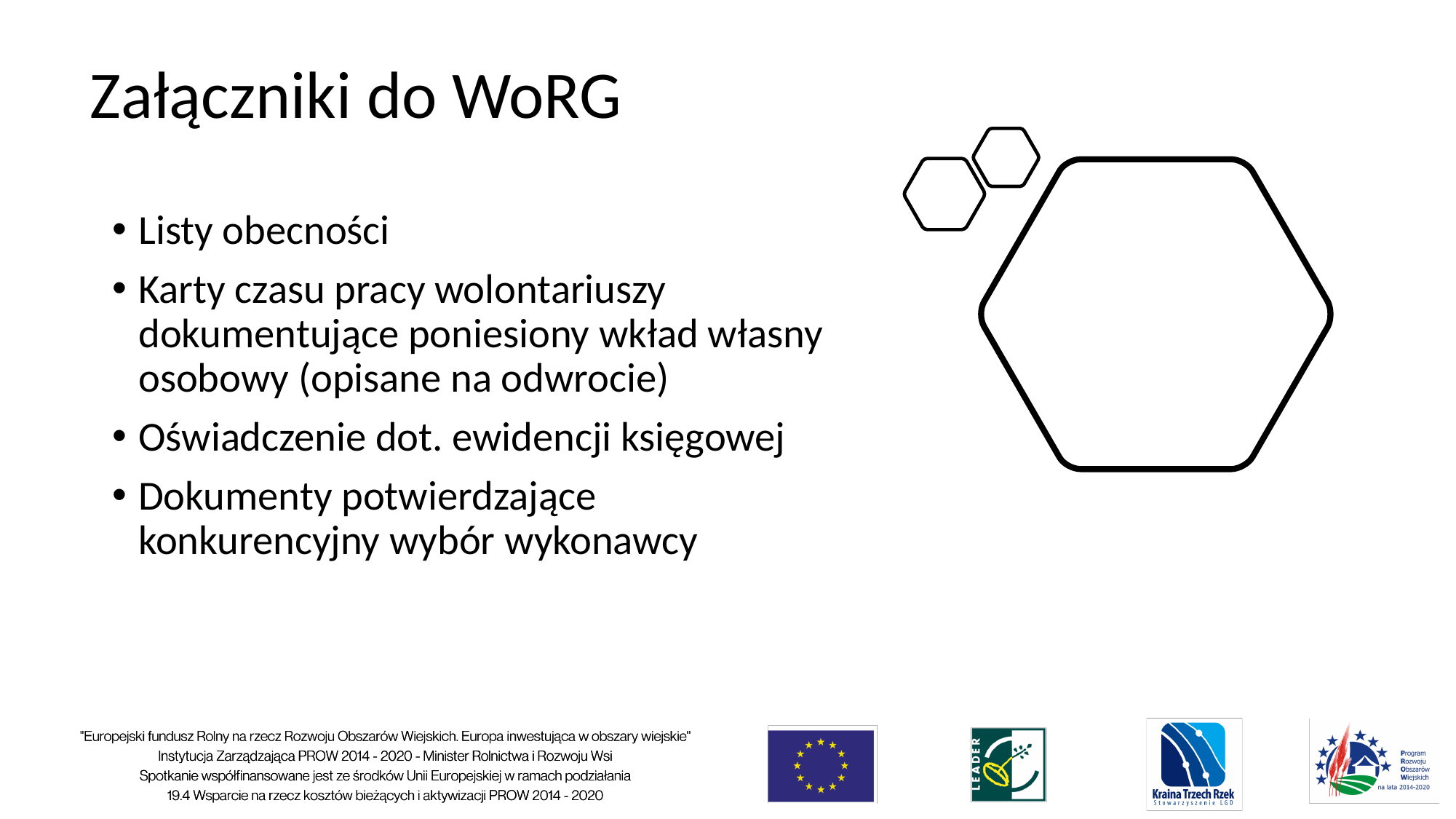

# Załączniki do WoRG

Listy obecności
Karty czasu pracy wolontariuszy dokumentujące poniesiony wkład własny osobowy (opisane na odwrocie)
Oświadczenie dot. ewidencji księgowej
Dokumenty potwierdzające konkurencyjny wybór wykonawcy